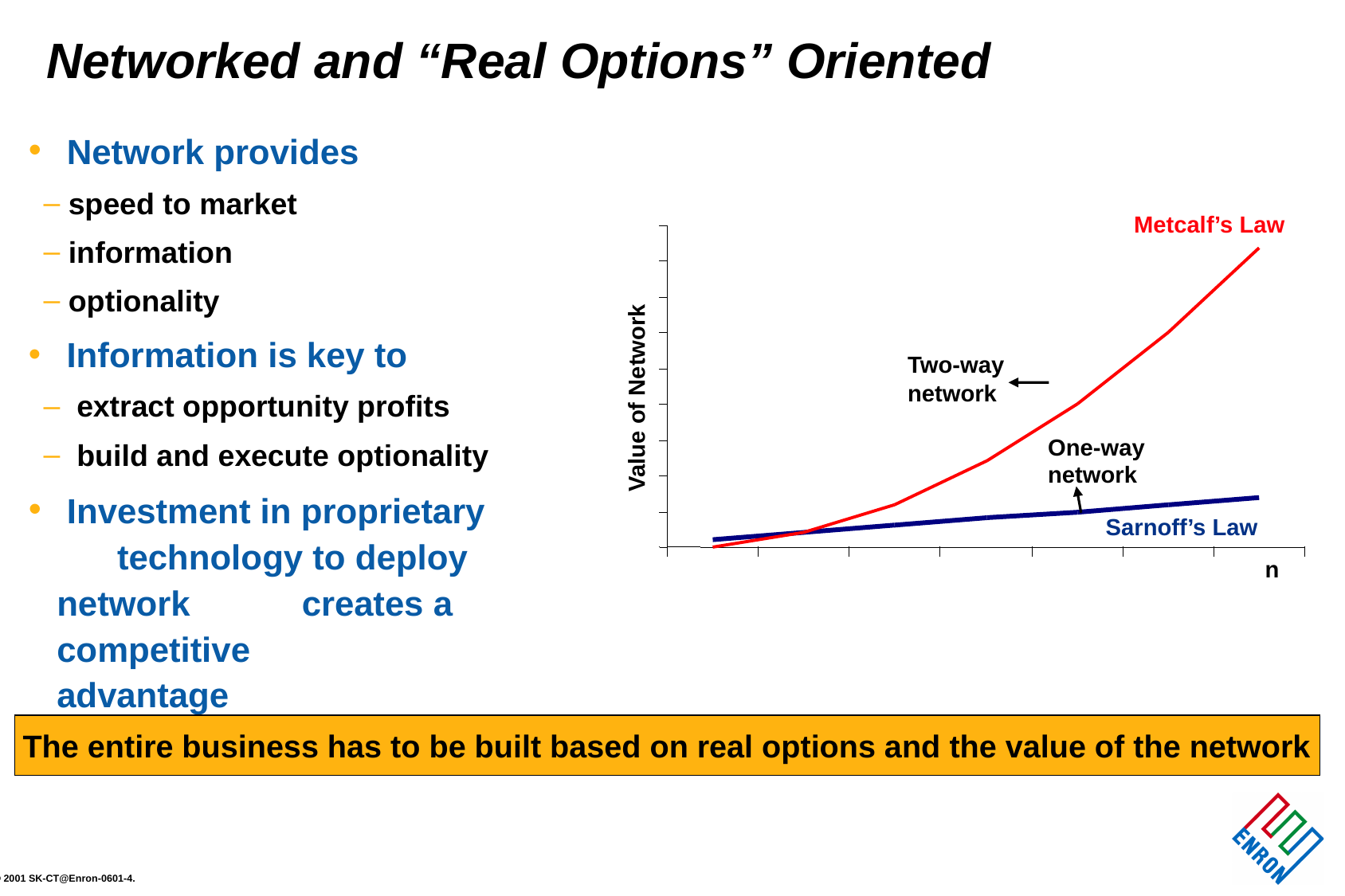

Networked and “Real Options” Oriented

 Network provides
 speed to market
 information
 optionality
 Information is key to
  extract opportunity profits
  build and execute optionality
 Investment in proprietary 			technology to deploy network 		creates a competitive 				advantage

Metcalf’s Law

Two-way network

Value of Network

One-way network

Sarnoff’s Law

n

The entire business has to be built based on real options and the value of the network